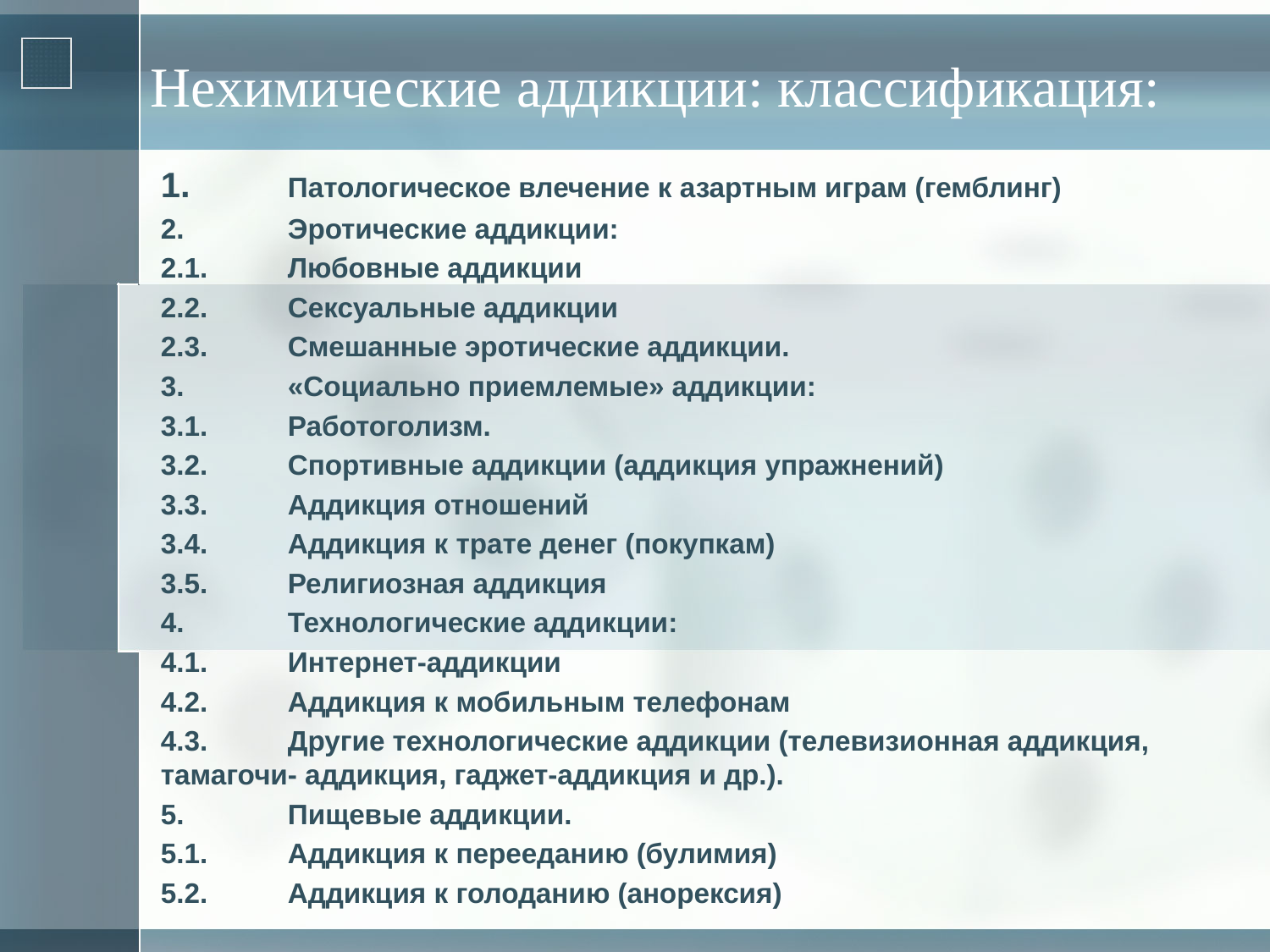

# Нехимические аддикции: классификация:
1.	Патологическое влечение к азартным играм (гемблинг)
2.	Эротические аддикции:
2.1.	Любовные аддикции
2.2.	Сексуальные аддикции
2.3.	Смешанные эротические аддикции.
3.	«Социально приемлемые» аддикции:
3.1.	Работоголизм.
3.2.	Спортивные аддикции (аддикция упражнений)
3.3.	Аддикция отношений
3.4.	Аддикция к трате денег (покупкам)
3.5.	Религиозная аддикция
4.	Технологические аддикции:
4.1.	Интернет-аддикции
4.2.	Аддикция к мобильным телефонам
4.3.	Другие технологические аддикции (телевизионная аддикция, тамагочи- аддикция, гаджет-аддикция и др.).
5.	Пищевые аддикции.
5.1.	Аддикция к перееданию (булимия)
5.2.	Аддикция к голоданию (анорексия)